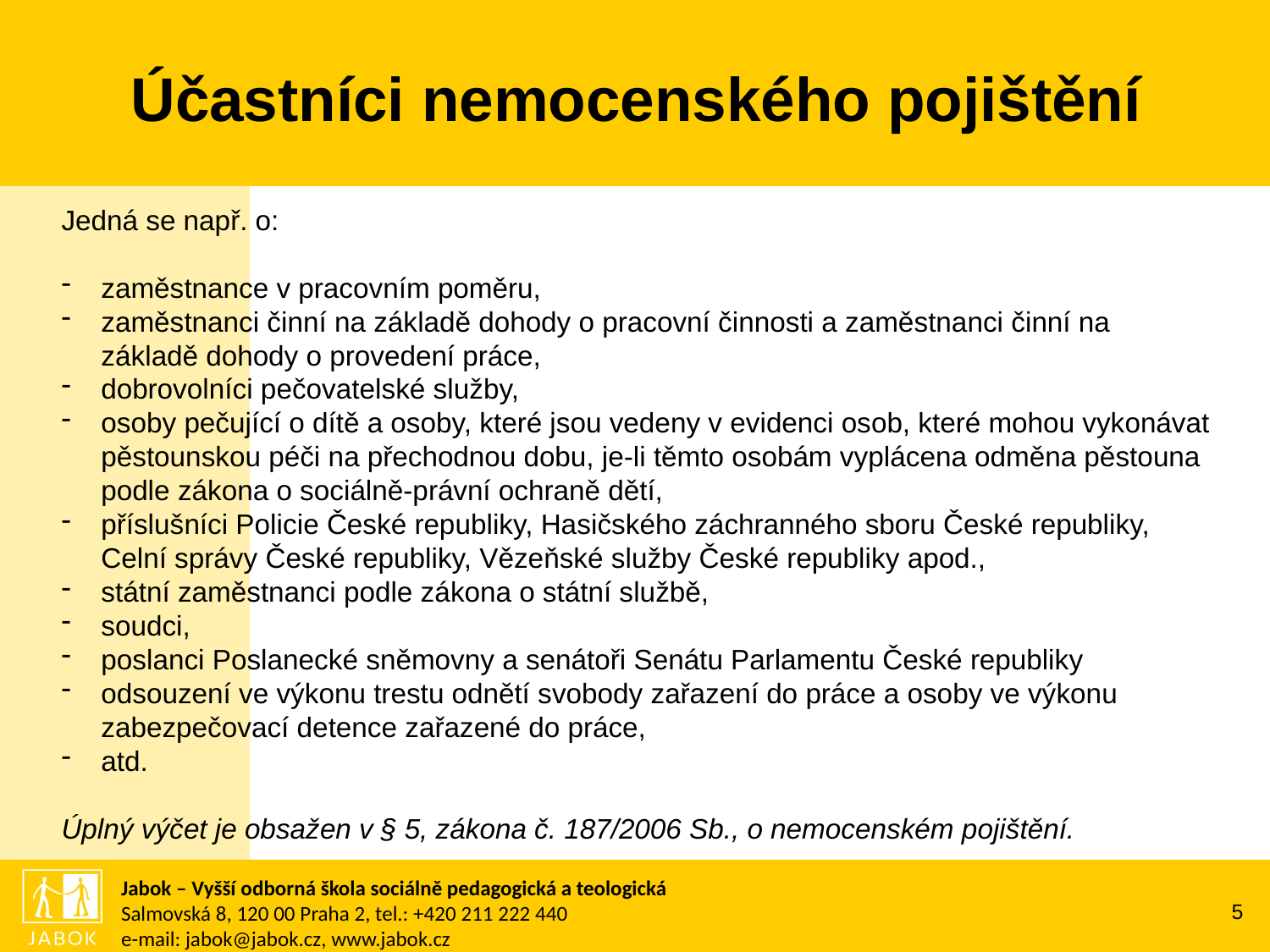

# Účastníci nemocenského pojištění

Jedná se např. o:

zaměstnance v pracovním poměru,
zaměstnanci činní na základě dohody o pracovní činnosti a zaměstnanci činní na základě dohody o provedení práce,
dobrovolníci pečovatelské služby,
osoby pečující o dítě a osoby, které jsou vedeny v evidenci osob, které mohou vykonávat pěstounskou péči na přechodnou dobu, je-li těmto osobám vyplácena odměna pěstouna podle zákona o sociálně-právní ochraně dětí,
příslušníci Policie České republiky, Hasičského záchranného sboru České republiky, Celní správy České republiky, Vězeňské služby České republiky apod.,
státní zaměstnanci podle zákona o státní službě,
soudci,
poslanci Poslanecké sněmovny a senátoři Senátu Parlamentu České republiky
odsouzení ve výkonu trestu odnětí svobody zařazení do práce a osoby ve výkonu zabezpečovací detence zařazené do práce,
atd.

Úplný výčet je obsažen v § 5, zákona č. 187/2006 Sb., o nemocenském pojištění.